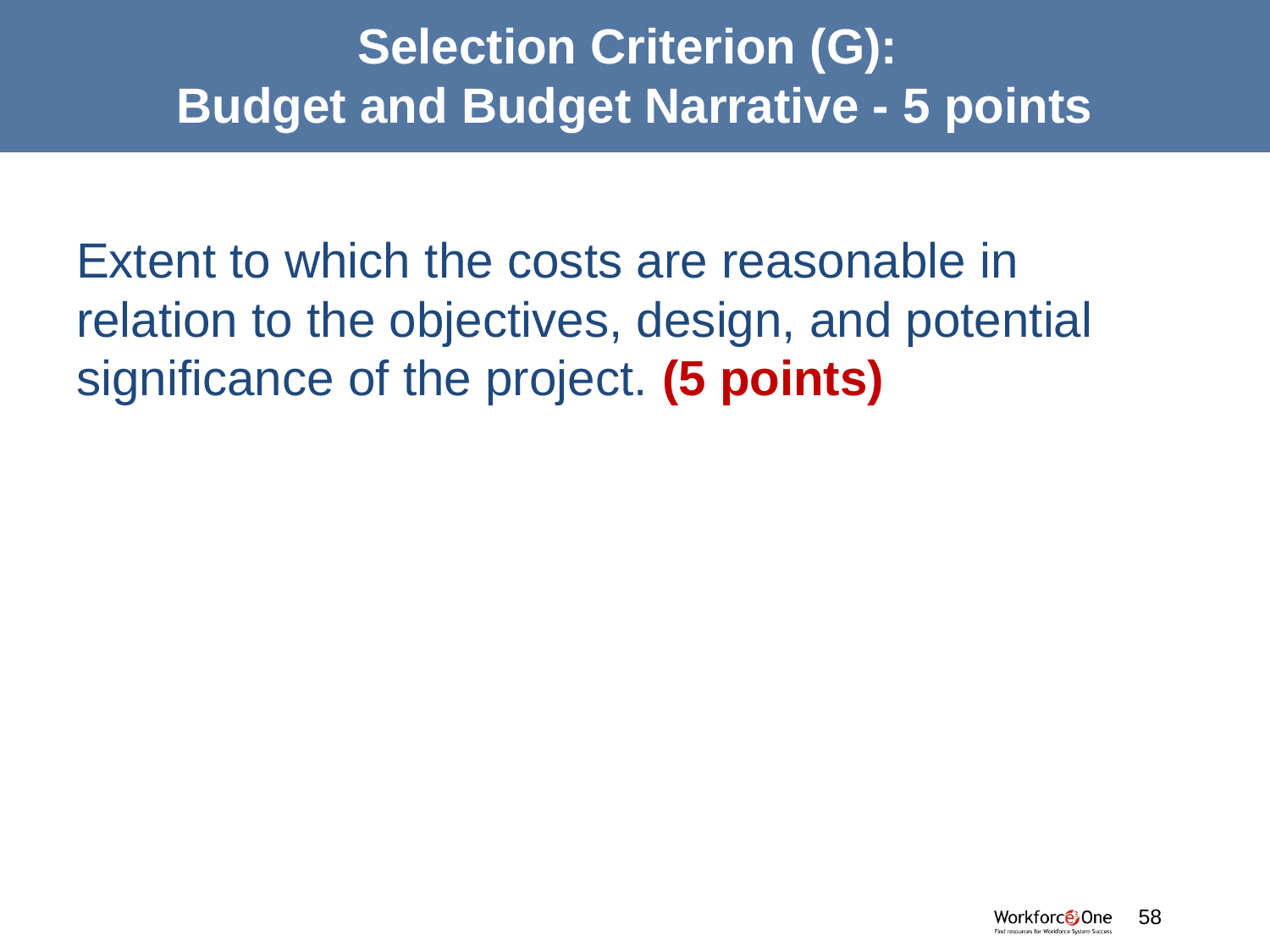

# Selection Criterion (G): Budget and Budget Narrative - 5 points
Extent to which the costs are reasonable in relation to the objectives, design, and potential significance of the project. (5 points)

#
58